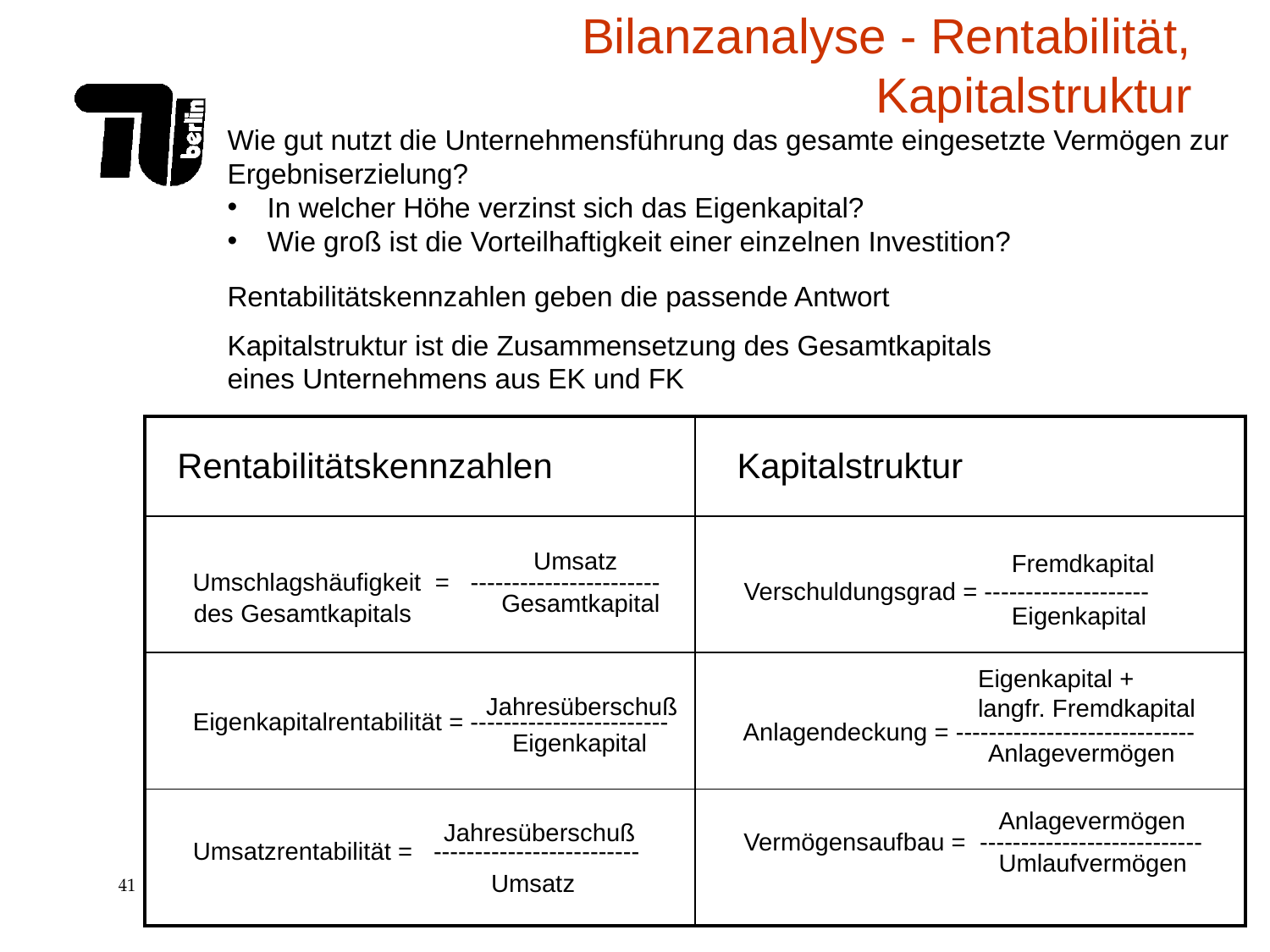

# Bilanzanalyse - Rentabilität, Kapitalstruktur
Wie gut nutzt die Unternehmensführung das gesamte eingesetzte Vermögen zur Ergebniserzielung?
In welcher Höhe verzinst sich das Eigenkapital?
Wie groß ist die Vorteilhaftigkeit einer einzelnen Investition?

Rentabilitätskennzahlen geben die passende Antwort

Kapitalstruktur ist die Zusammensetzung des Gesamtkapitals eines Unternehmens aus EK und FK
| Rentabilitätskennzahlen | Kapitalstruktur |
| --- | --- |
|  |  |
|  |  |
|  |  |

Umsatz
Fremdkapital
Umschlagshäufigkeit  =   -----------------------
Verschuldungsgrad = --------------------
Gesamtkapital
des Gesamtkapitals
Eigenkapital
Eigenkapital +
langfr. Fremdkapital
Jahresüberschuß
Eigenkapitalrentabilität = ------------------------
Anlagendeckung = -----------------------------
Eigenkapital
Anlagevermögen
Anlagevermögen
Jahresüberschuß
Vermögensaufbau =  ---------------------------
Umsatzrentabilität =   -------------------------
Umlaufvermögen
Umsatz